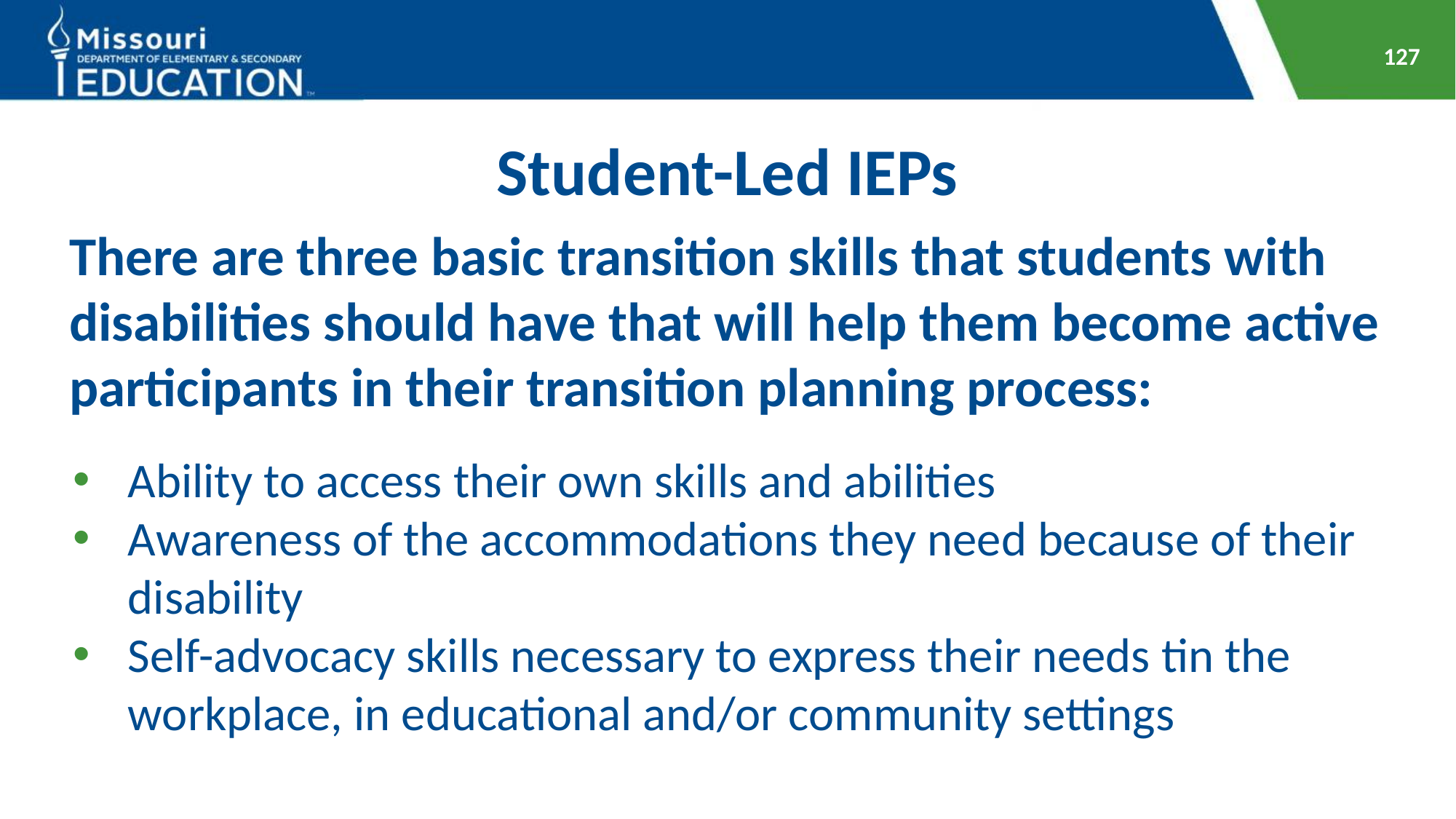

127
# Student-Led IEPs
There are three basic transition skills that students with disabilities should have that will help them become active participants in their transition planning process:

Ability to access their own skills and abilities
Awareness of the accommodations they need because of their disability
Self-advocacy skills necessary to express their needs tin the workplace, in educational and/or community settings